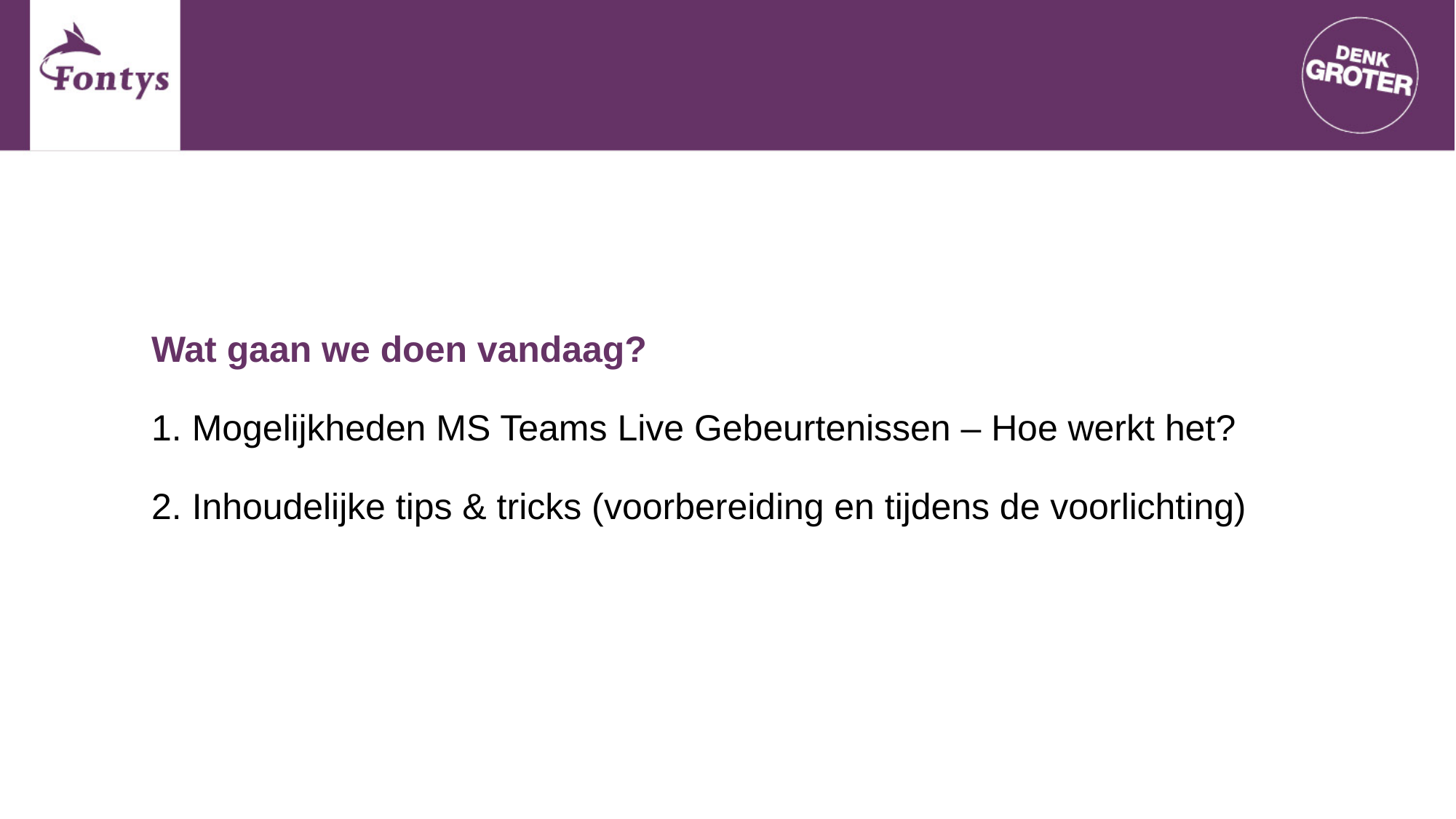

# Wat gaan we doen vandaag? 1. Mogelijkheden MS Teams Live Gebeurtenissen – Hoe werkt het? 2. Inhoudelijke tips & tricks (voorbereiding en tijdens de voorlichting)